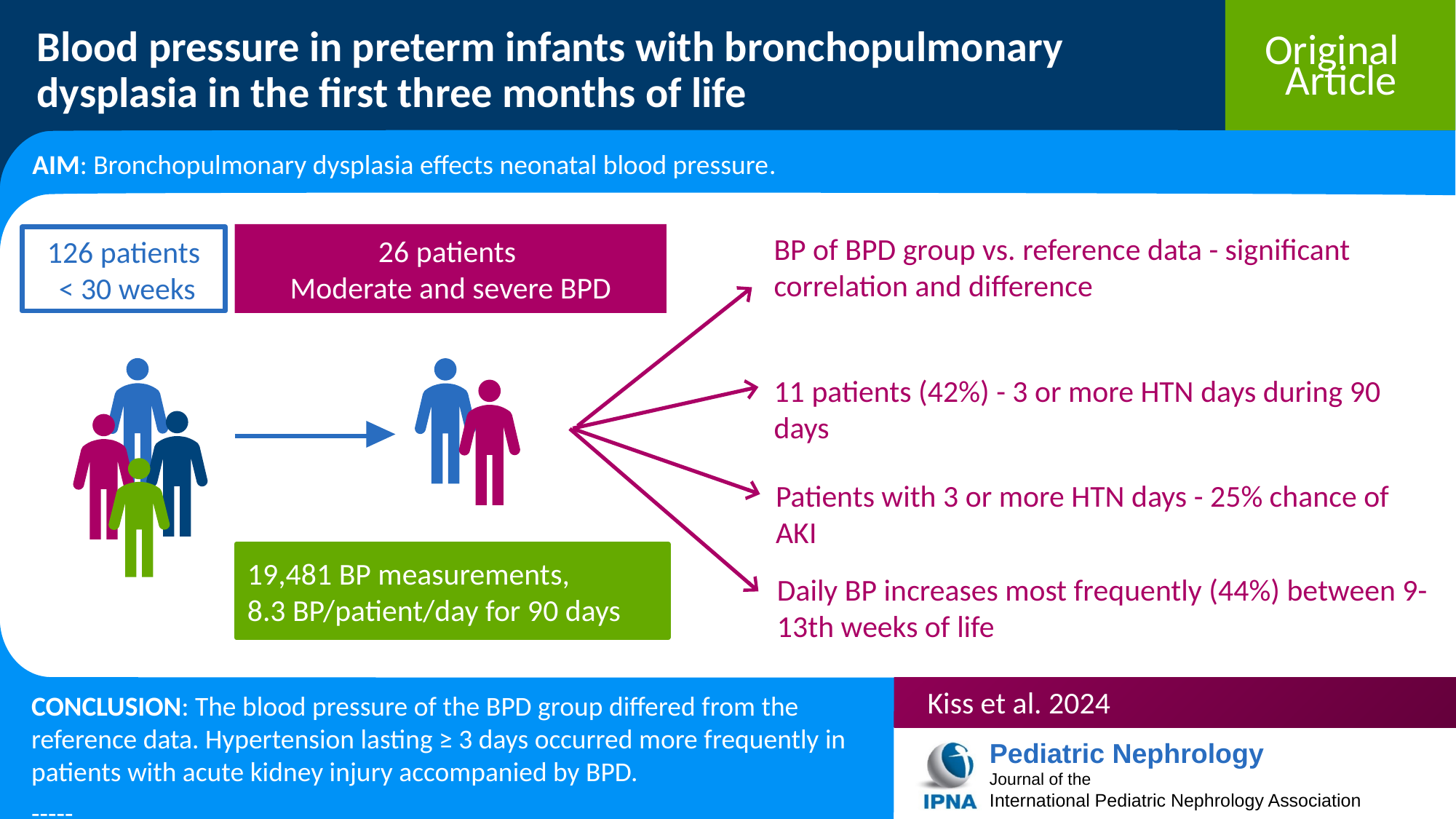

Blood pressure in preterm infants with bronchopulmonary dysplasia in the first three months of life

AIM: Bronchopulmonary dysplasia effects neonatal blood pressure.
26 patients
Moderate and severe BPD
BP of BPD group vs. reference data - significant correlation and difference
126 patients
 < 30 weeks

11 patients (42%) - 3 or more HTN days during 90 days

Patients with 3 or more HTN days - 25% chance of  AKI
19,481 BP measurements,
8.3 BP/patient/day for 90 days
Daily BP increases most frequently (44%) between 9-13th weeks of life
Kiss et al. 2024
CONCLUSION: The blood pressure of the BPD group differed from the reference data. Hypertension lasting ≥ 3 days occurred more frequently in patients with acute kidney injury accompanied by BPD.
-----